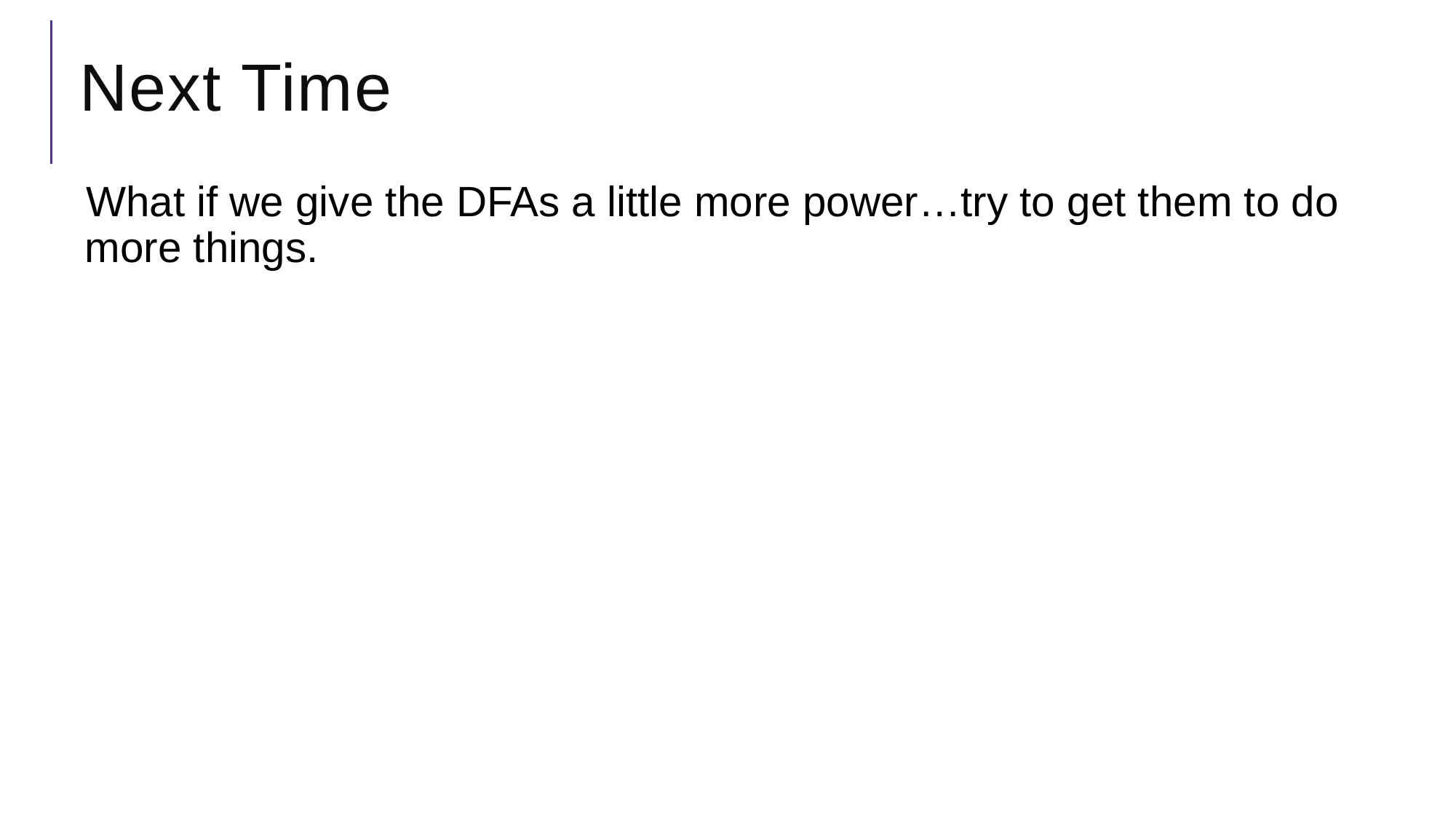

# Next Time
What if we give the DFAs a little more power…try to get them to do more things.